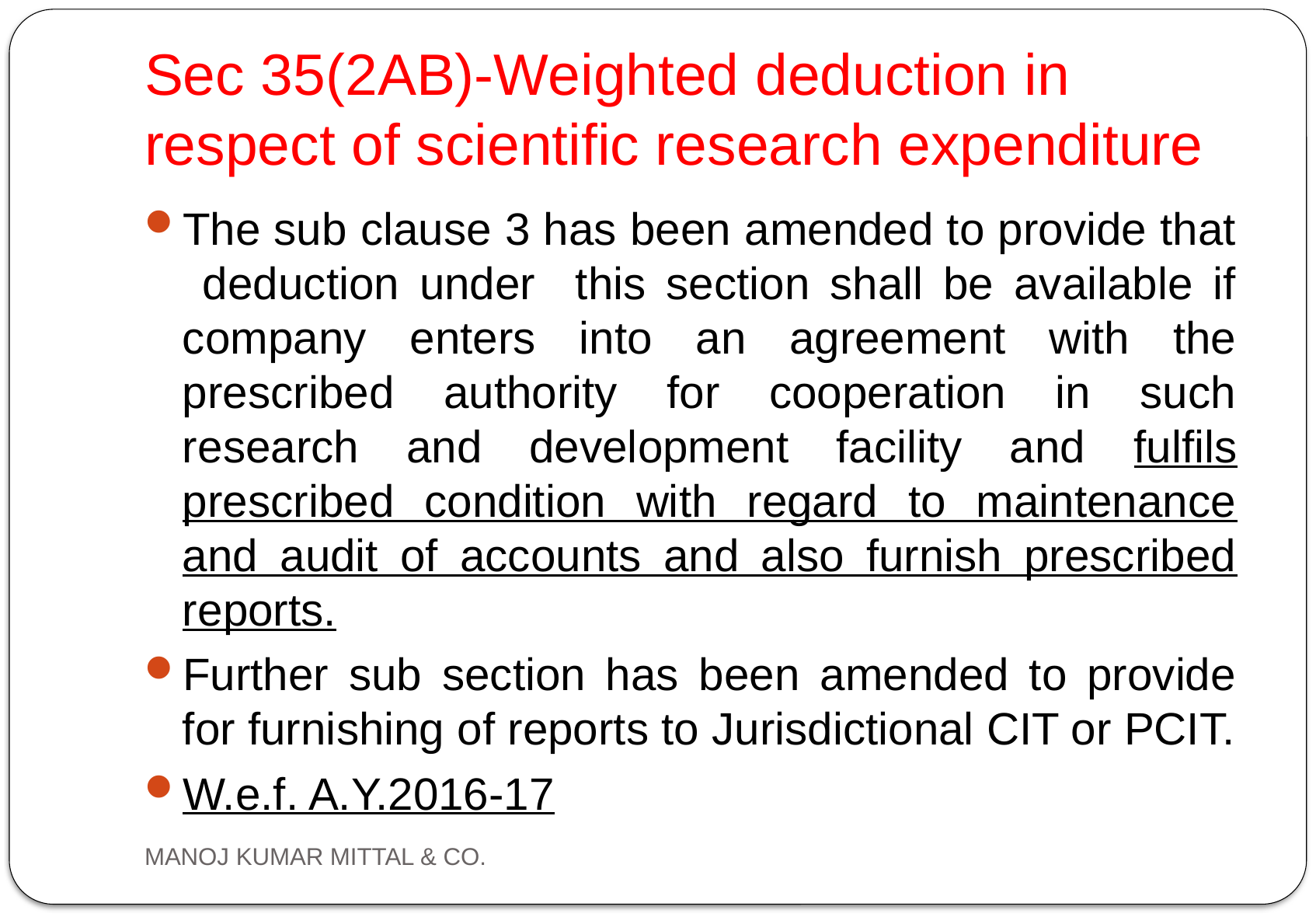

# Sec 35(2AB)-Weighted deduction in respect of scientific research expenditure
The sub clause 3 has been amended to provide that  deduction under  this section shall be available if company enters into an agreement with the prescribed authority for cooperation in such research and development facility and fulfils prescribed condition with regard to maintenance and audit of accounts and also furnish prescribed reports.
Further sub section has been amended to provide for furnishing of reports to Jurisdictional CIT or PCIT.
W.e.f. A.Y.2016-17
MANOJ KUMAR MITTAL & CO.